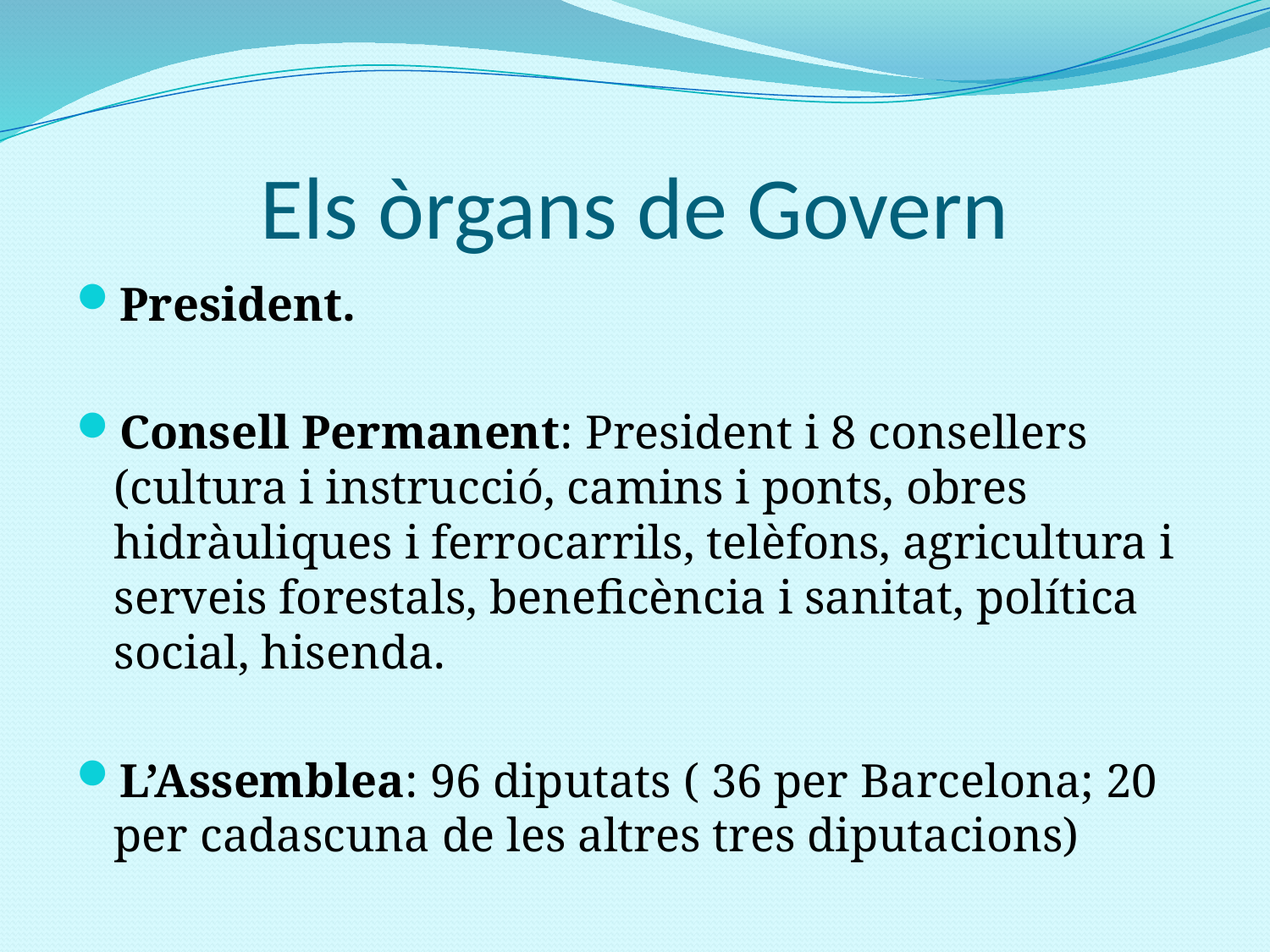

# Els òrgans de Govern
President.

Consell Permanent: President i 8 consellers (cultura i instrucció, camins i ponts, obres hidràuliques i ferrocarrils, telèfons, agricultura i serveis forestals, beneficència i sanitat, política social, hisenda.

L’Assemblea: 96 diputats ( 36 per Barcelona; 20 per cadascuna de les altres tres diputacions)